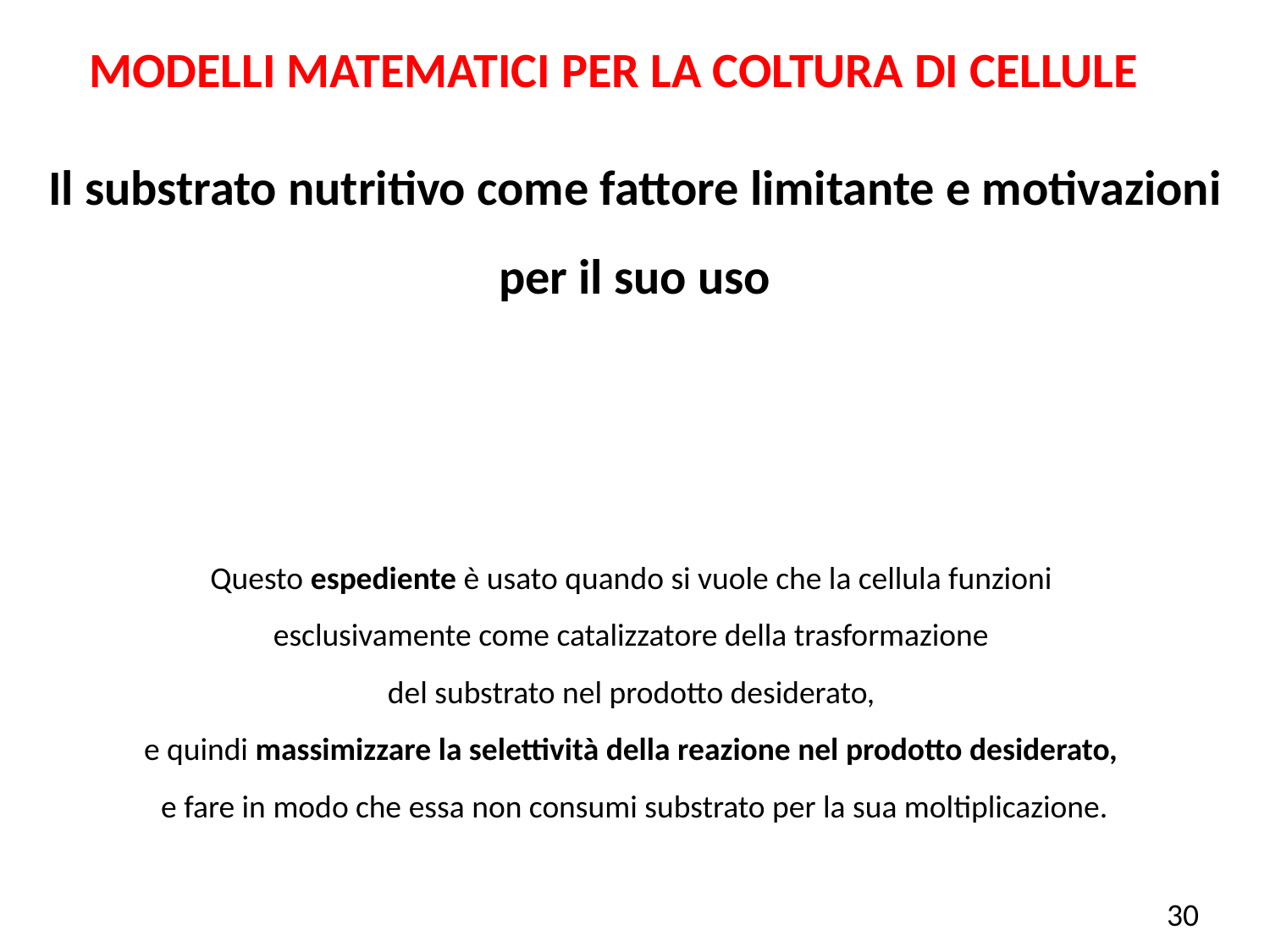

MODELLI MATEMATICI PER LA COLTURA DI CELLULE
Il substrato nutritivo come fattore limitante e motivazioni per il suo uso

Questo espediente è usato quando si vuole che la cellula funzioni
esclusivamente come catalizzatore della trasformazione
del substrato nel prodotto desiderato,
e quindi massimizzare la selettività della reazione nel prodotto desiderato,
e fare in modo che essa non consumi substrato per la sua moltiplicazione.

30